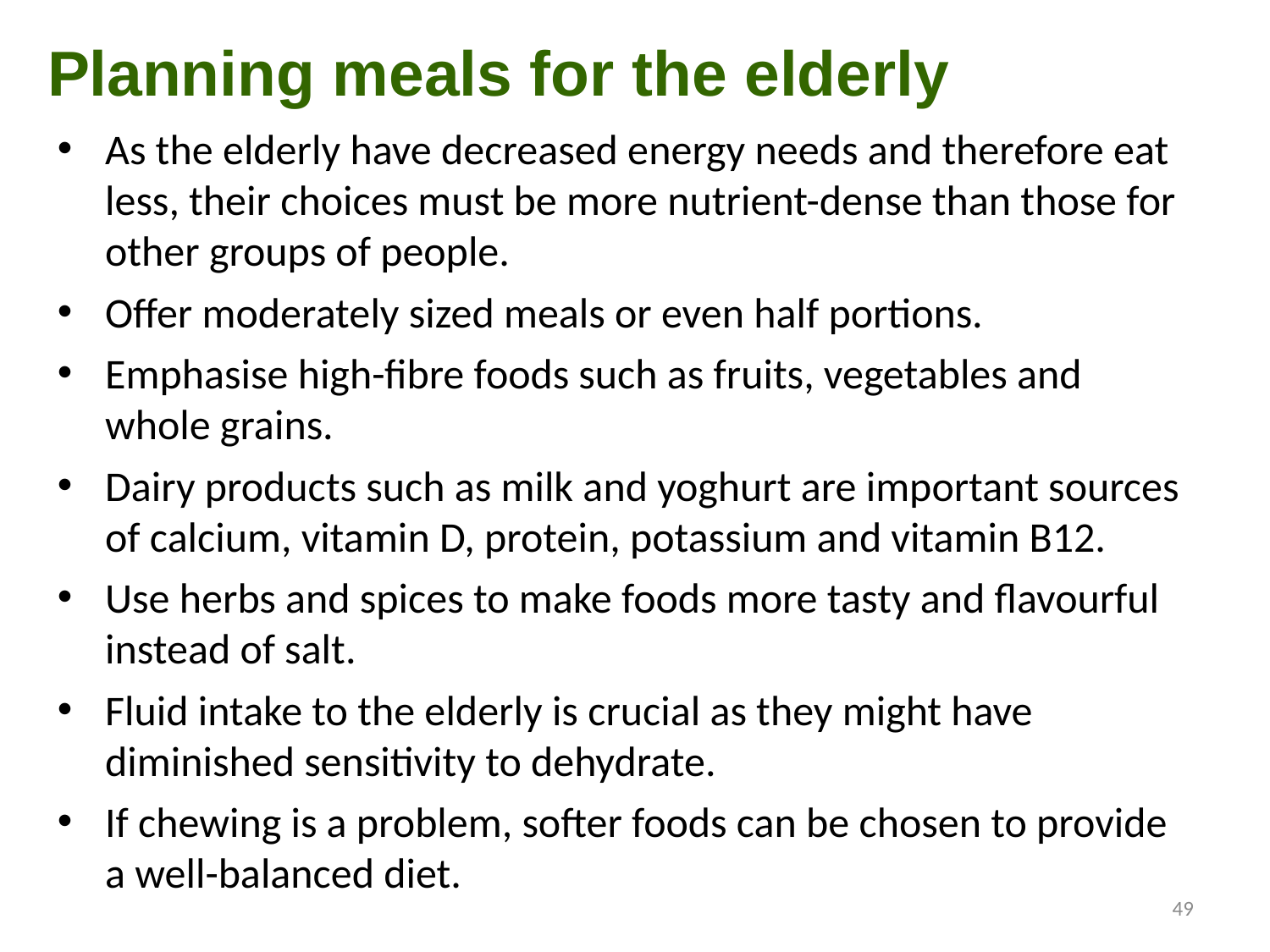

Planning meals for the elderly
As the elderly have decreased energy needs and therefore eat less, their choices must be more nutrient-dense than those for other groups of people.
Offer moderately sized meals or even half portions.
Emphasise high-fibre foods such as fruits, vegetables and whole grains.
Dairy products such as milk and yoghurt are important sources of calcium, vitamin D, protein, potassium and vitamin B12.
Use herbs and spices to make foods more tasty and flavourful instead of salt.
Fluid intake to the elderly is crucial as they might have diminished sensitivity to dehydrate.
If chewing is a problem, softer foods can be chosen to provide a well-balanced diet.
49